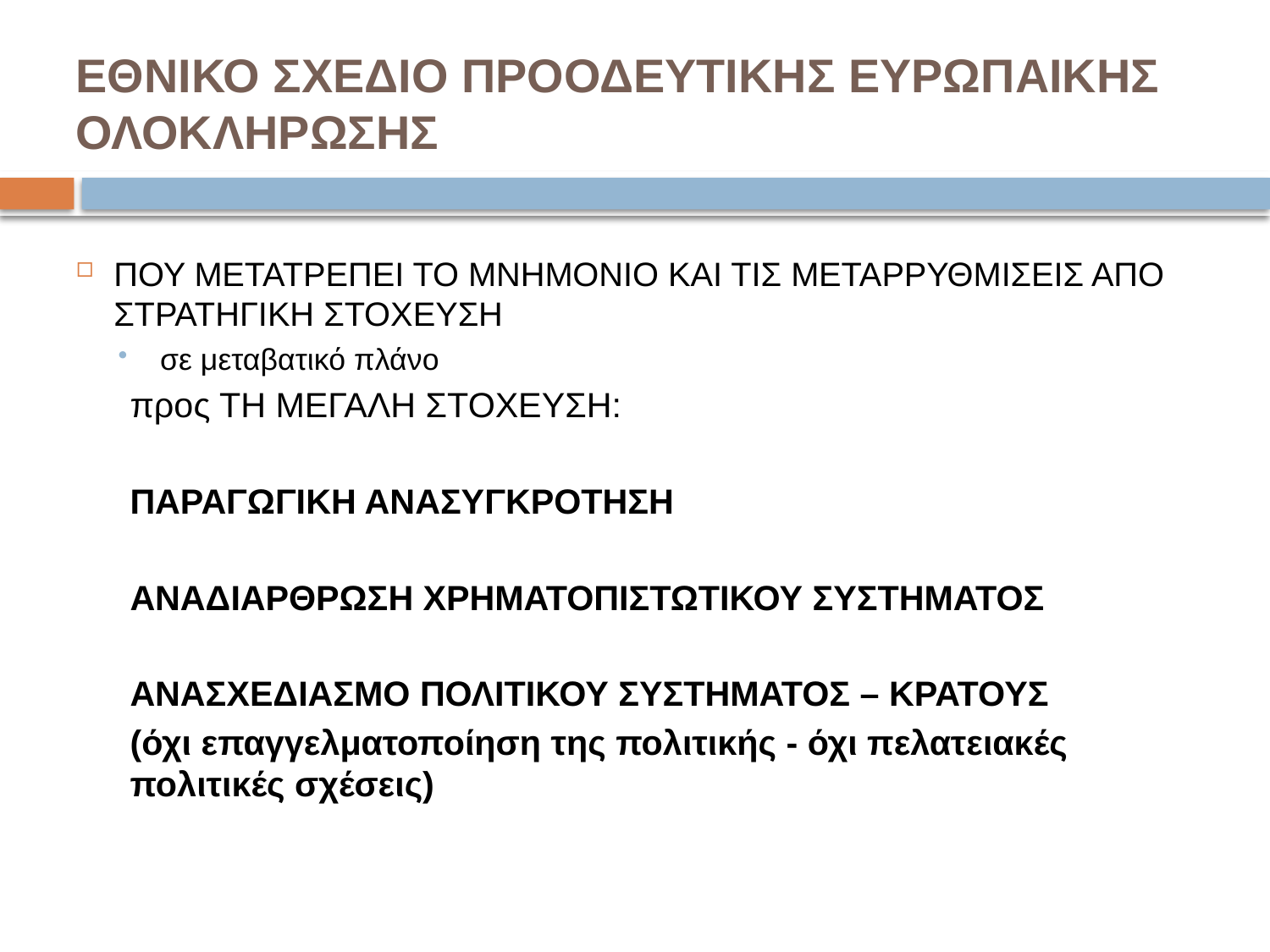

# ΕΘΝΙΚΟ ΣΧΕΔΙΟ ΠΡΟΟΔΕΥΤΙΚΗΣ ΕΥΡΩΠΑΙΚΗΣ ΟΛΟΚΛΗΡΩΣΗΣ
ΠΟΥ ΜΕΤΑΤΡΕΠΕΙ ΤΟ ΜΝΗΜΟΝΙΟ ΚΑΙ ΤΙΣ ΜΕΤΑΡΡΥΘΜΙΣΕΙΣ ΑΠΟ ΣΤΡΑΤΗΓΙΚΗ ΣΤΟΧΕΥΣΗ
 σε μεταβατικό πλάνο
προς ΤΗ ΜΕΓΑΛΗ ΣΤΟΧΕΥΣΗ:

ΠΑΡΑΓΩΓΙΚΗ ΑΝΑΣΥΓΚΡΟΤΗΣΗ

ΑΝΑΔΙΑΡΘΡΩΣΗ ΧΡΗΜΑΤΟΠΙΣΤΩΤΙΚΟΥ ΣΥΣΤΗΜΑΤΟΣ

ΑΝΑΣΧΕΔΙΑΣΜΟ ΠΟΛΙΤΙΚΟΥ ΣΥΣΤΗΜΑΤΟΣ – ΚΡΑΤΟΥΣ
(όχι επαγγελματοποίηση της πολιτικής - όχι πελατειακές πολιτικές σχέσεις)